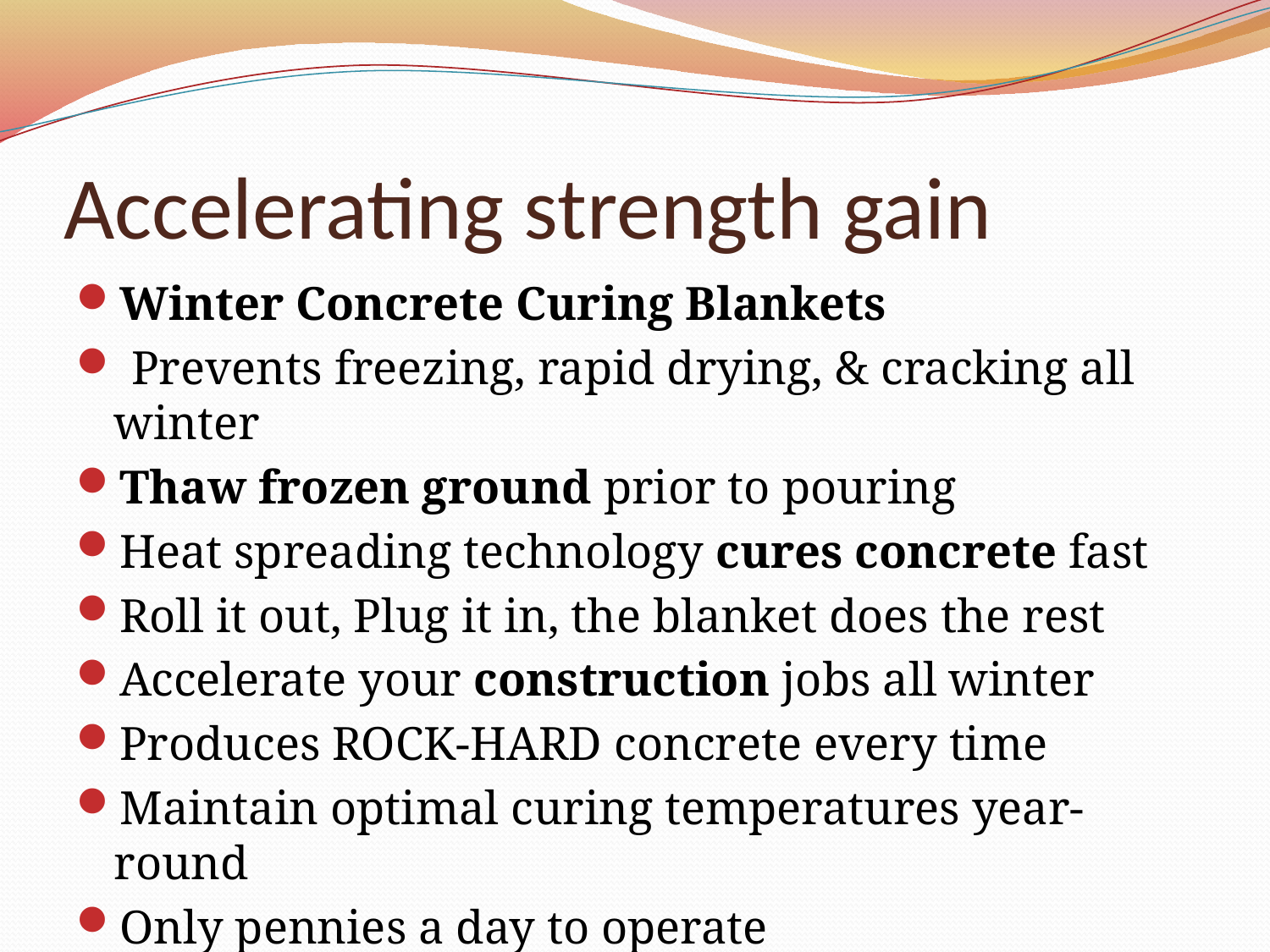

# Accelerating strength gain
Winter Concrete Curing Blankets
 Prevents freezing, rapid drying, & cracking all winter
Thaw frozen ground prior to pouring
Heat spreading technology cures concrete fast
Roll it out, Plug it in, the blanket does the rest
Accelerate your construction jobs all winter
Produces ROCK-HARD concrete every time
Maintain optimal curing temperatures year-round
Only pennies a day to operate